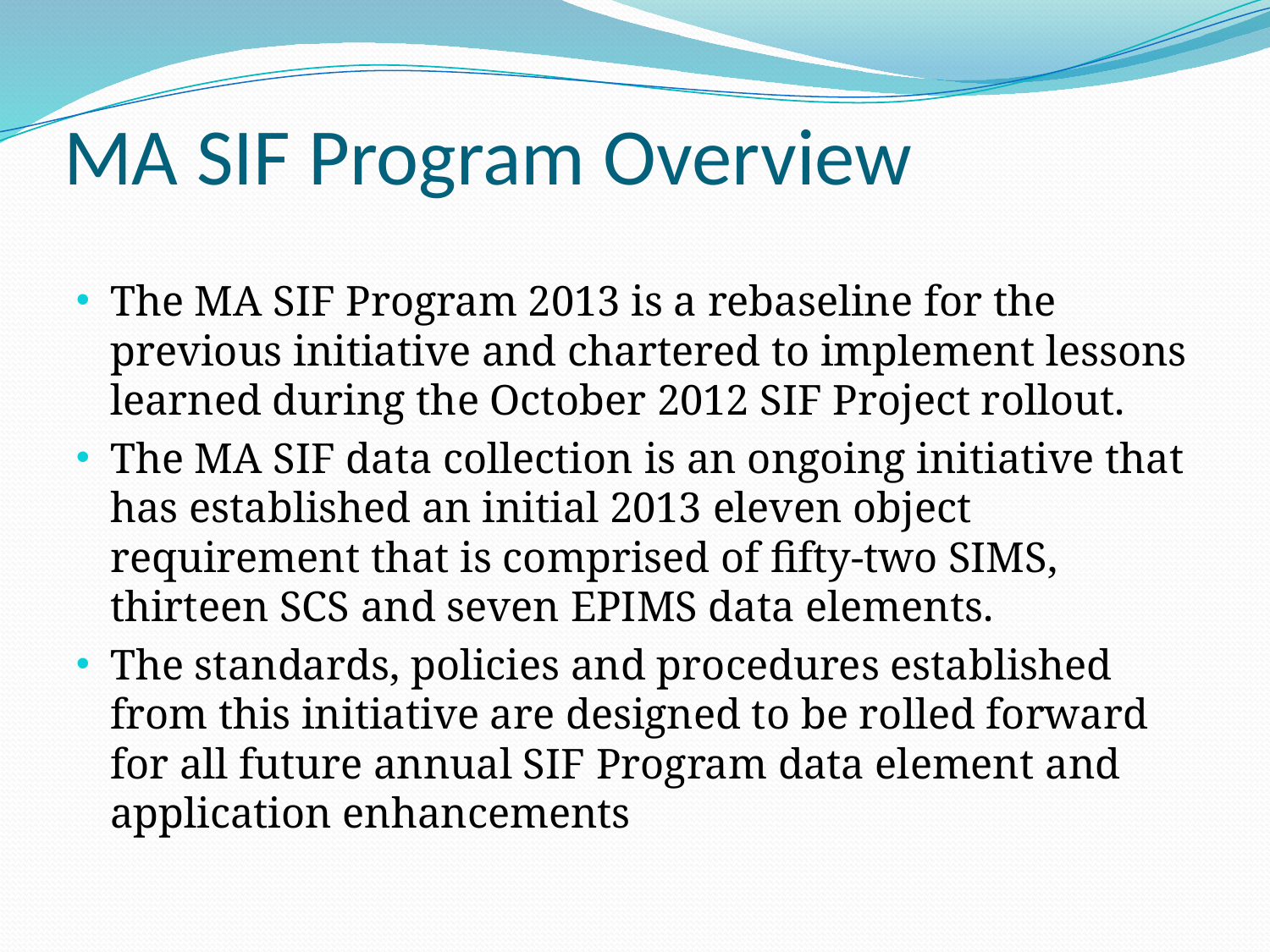

# MA SIF Program Overview
The MA SIF Program 2013 is a rebaseline for the previous initiative and chartered to implement lessons learned during the October 2012 SIF Project rollout.
The MA SIF data collection is an ongoing initiative that has established an initial 2013 eleven object requirement that is comprised of fifty-two SIMS, thirteen SCS and seven EPIMS data elements.
The standards, policies and procedures established from this initiative are designed to be rolled forward for all future annual SIF Program data element and application enhancements